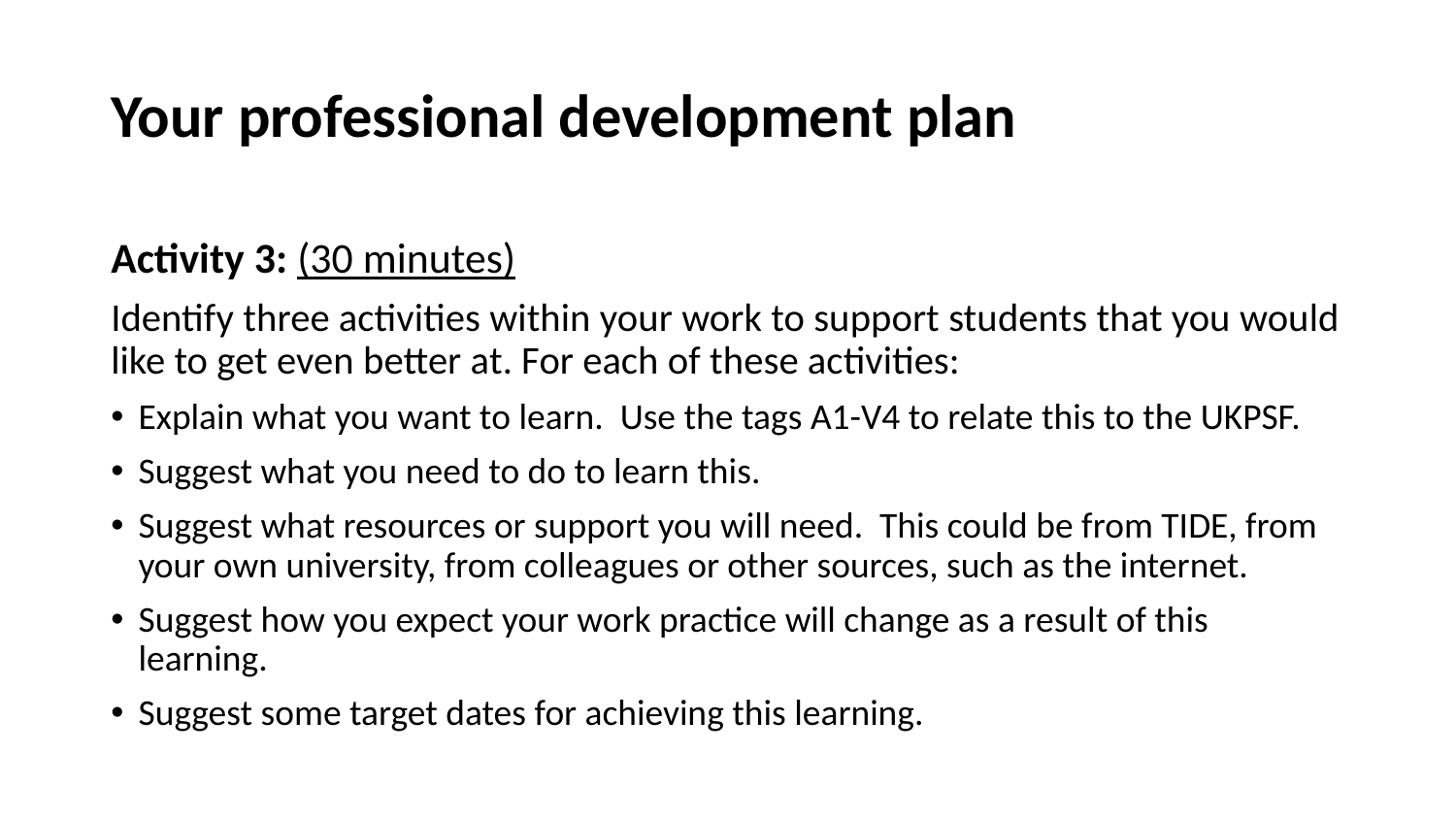

Your professional development plan
Activity 3: (30 minutes)
Identify three activities within your work to support students that you would like to get even better at. For each of these activities:
Explain what you want to learn.  Use the tags A1-V4 to relate this to the UKPSF.
Suggest what you need to do to learn this.
Suggest what resources or support you will need.  This could be from TIDE, from your own university, from colleagues or other sources, such as the internet.
Suggest how you expect your work practice will change as a result of this learning.
Suggest some target dates for achieving this learning.